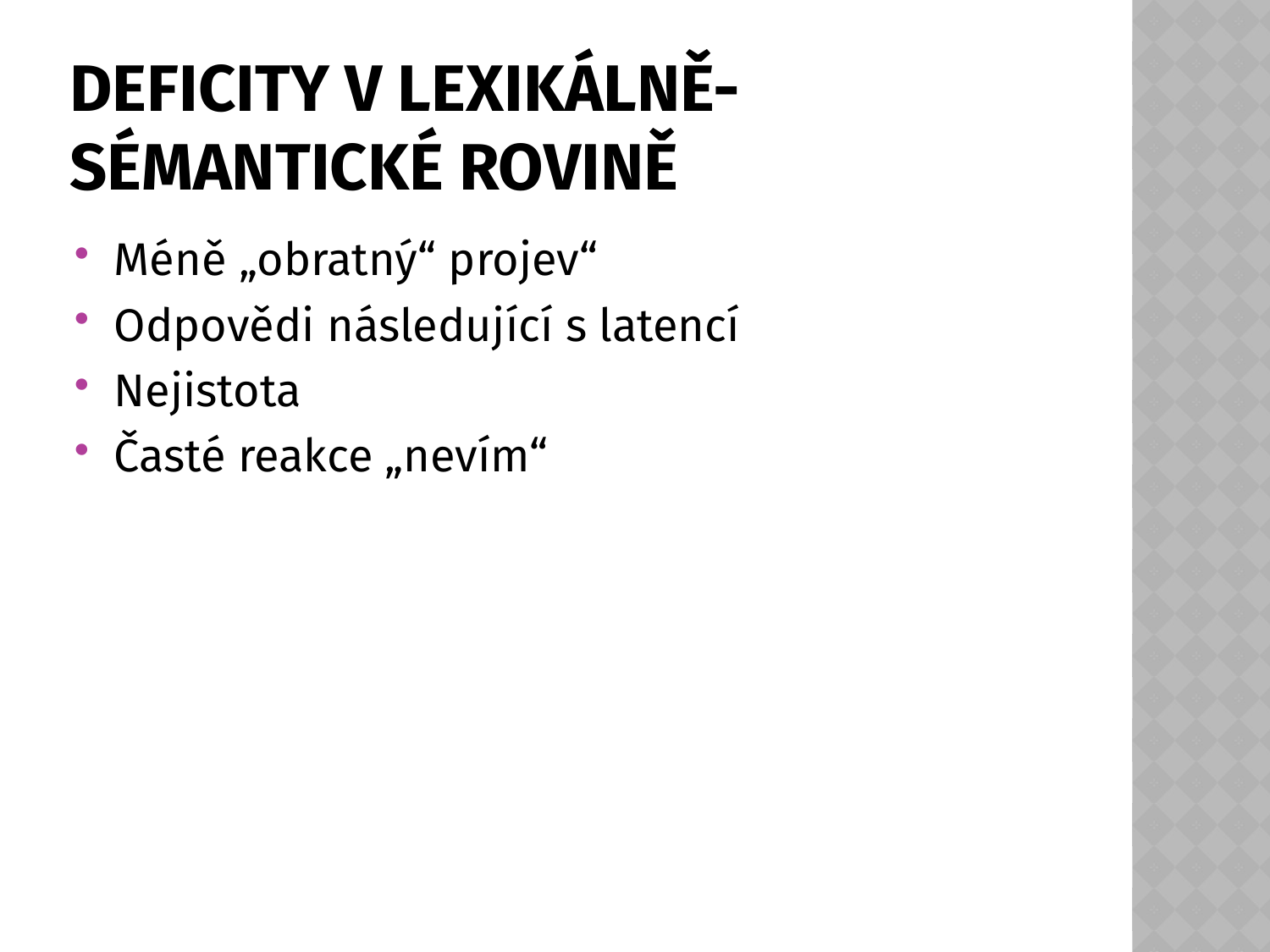

# Deficity v lexikálně-sémantické rovině
Méně „obratný“ projev“
Odpovědi následující s latencí
Nejistota
Časté reakce „nevím“